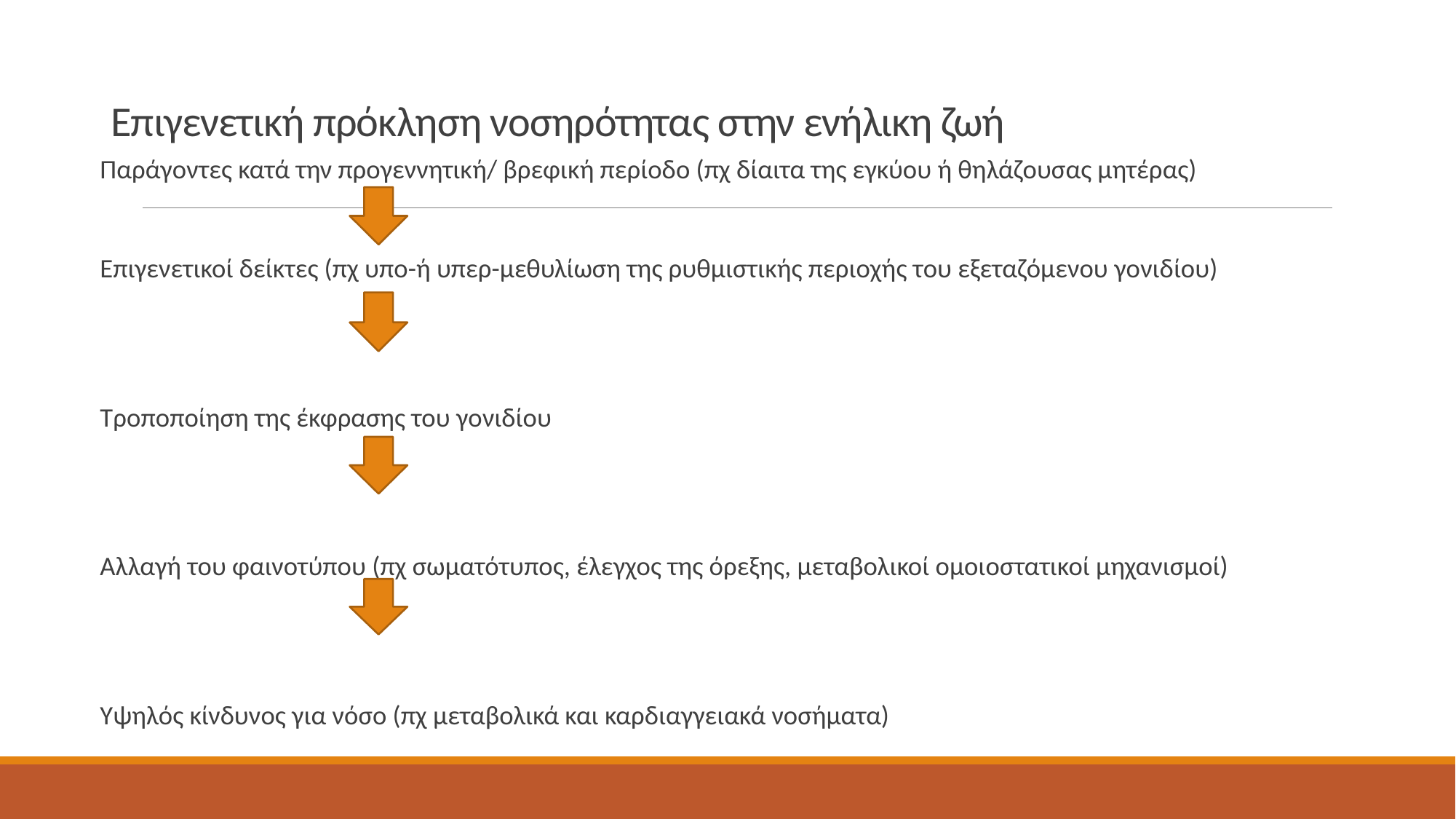

# Επιγενετική πρόκληση νοσηρότητας στην ενήλικη ζωή
Παράγοντες κατά την προγεννητική/ βρεφική περίοδο (πχ δίαιτα της εγκύου ή θηλάζουσας μητέρας)

Επιγενετικοί δείκτες (πχ υπο-ή υπερ-μεθυλίωση της ρυθμιστικής περιοχής του εξεταζόμενου γονιδίου)

Τροποποίηση της έκφρασης του γονιδίου

Αλλαγή του φαινοτύπου (πχ σωματότυπος, έλεγχος της όρεξης, μεταβολικοί ομοιοστατικοί μηχανισμοί)

Υψηλός κίνδυνος για νόσο (πχ μεταβολικά και καρδιαγγειακά νοσήματα)